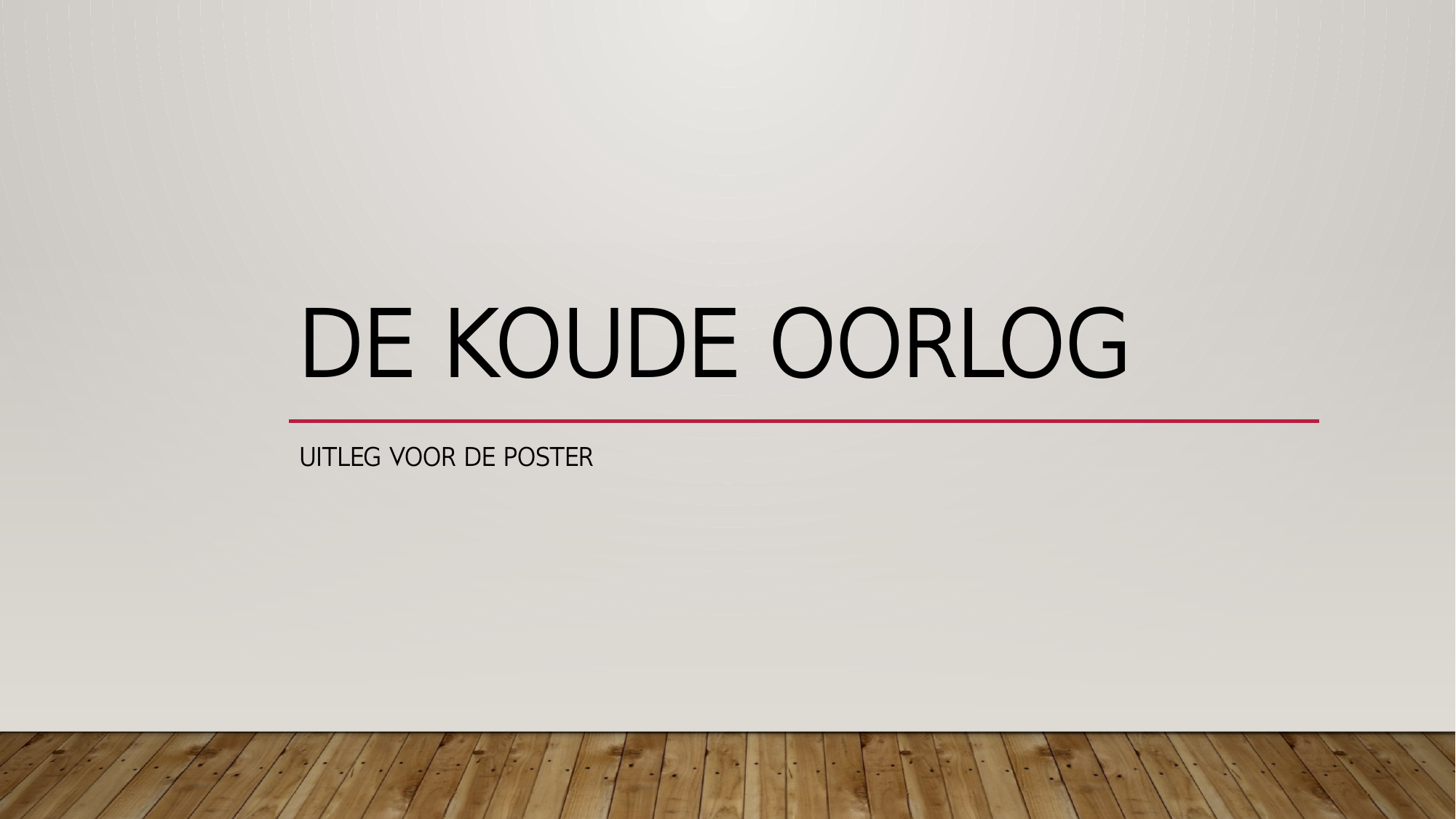

# De koude oorlog
Uitleg voor de poster